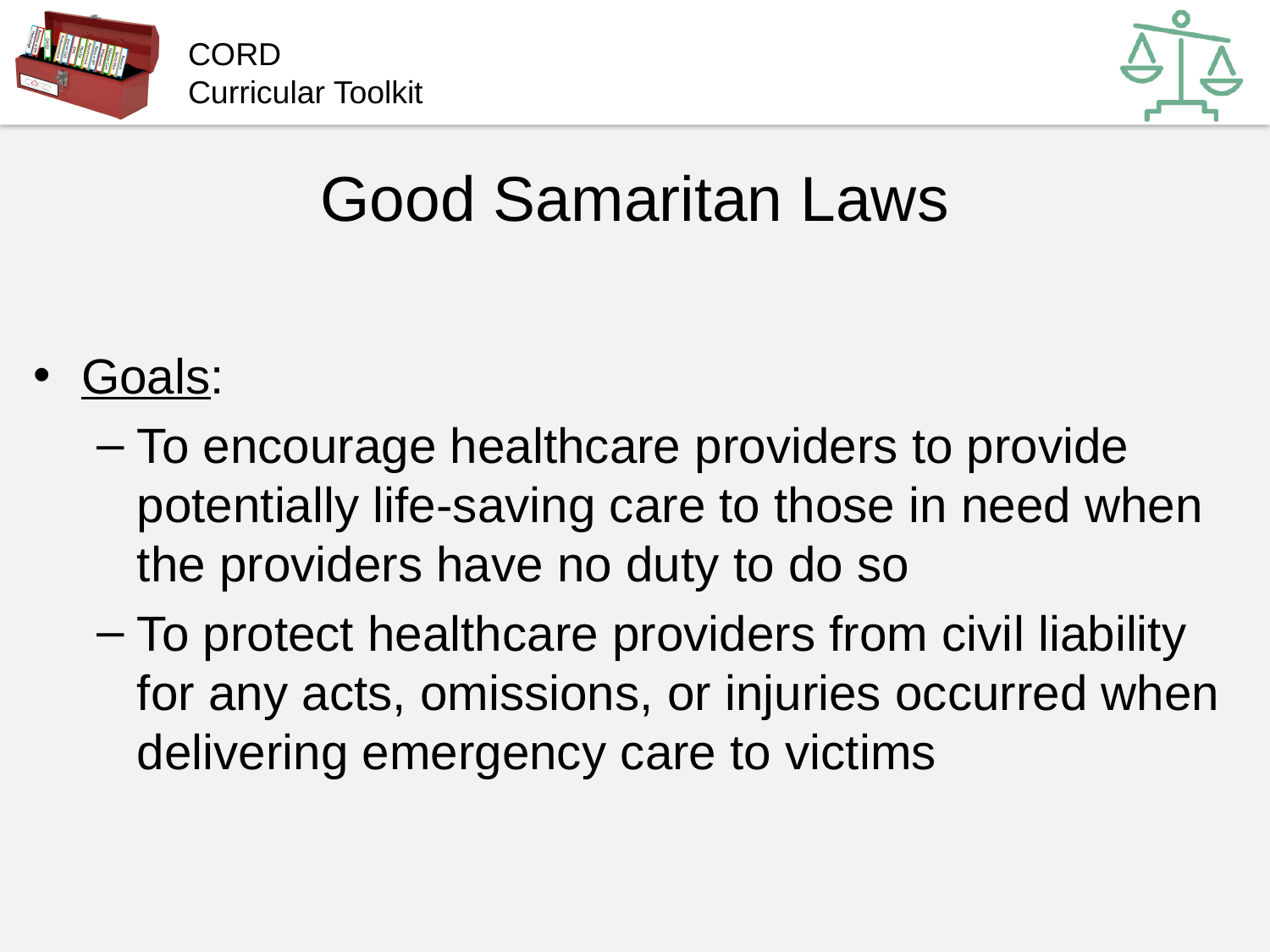

# Good Samaritan Laws
Goals:
To encourage healthcare providers to provide potentially life-saving care to those in need when the providers have no duty to do so
To protect healthcare providers from civil liability for any acts, omissions, or injuries occurred when delivering emergency care to victims